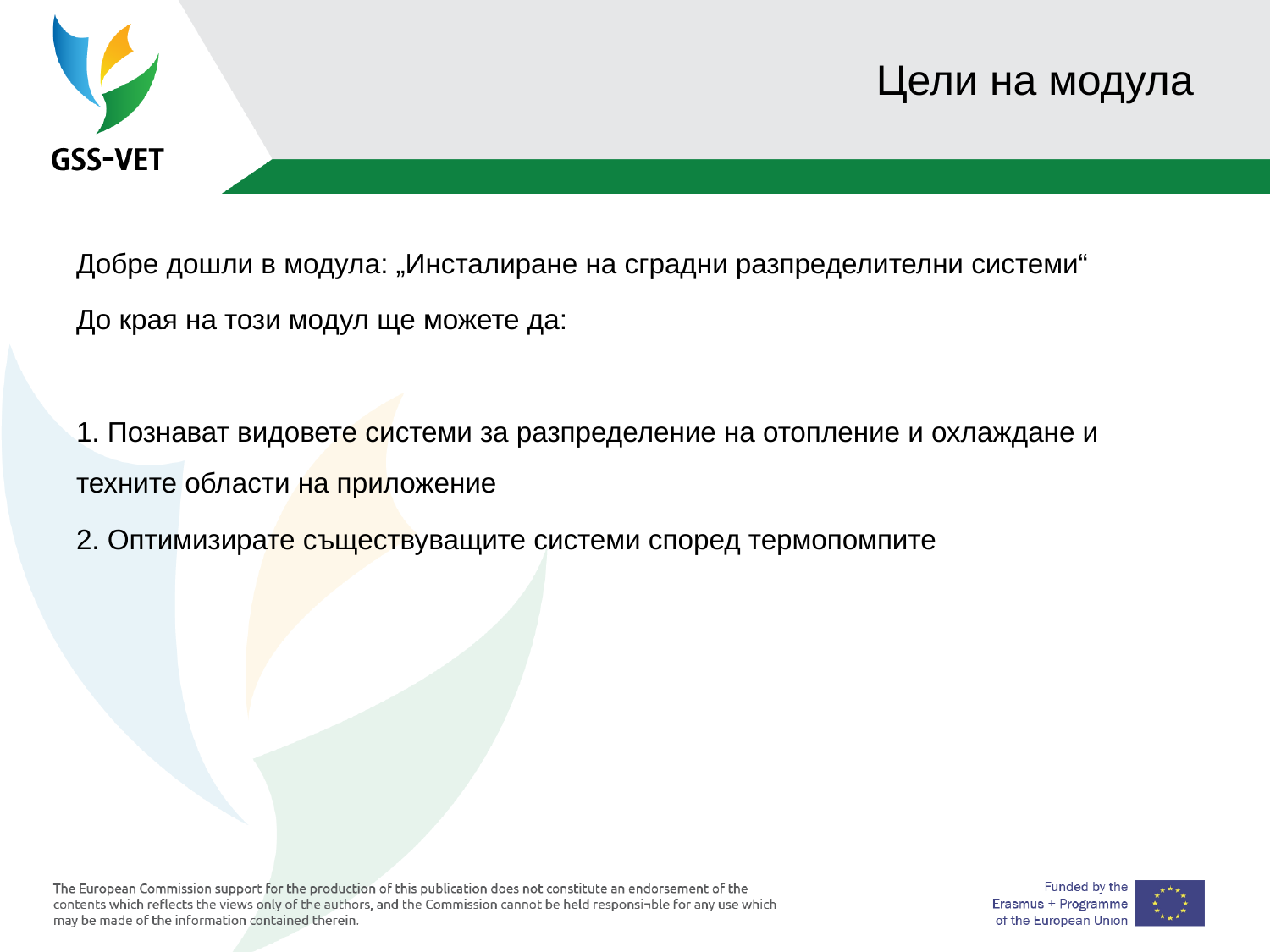

# Цели на модула
Добре дошли в модула: „Инсталиране на сградни разпределителни системи“
До края на този модул ще можете да:

1. Познават видовете системи за разпределение на отопление и охлаждане и техните области на приложение
2. Оптимизирате съществуващите системи според термопомпите